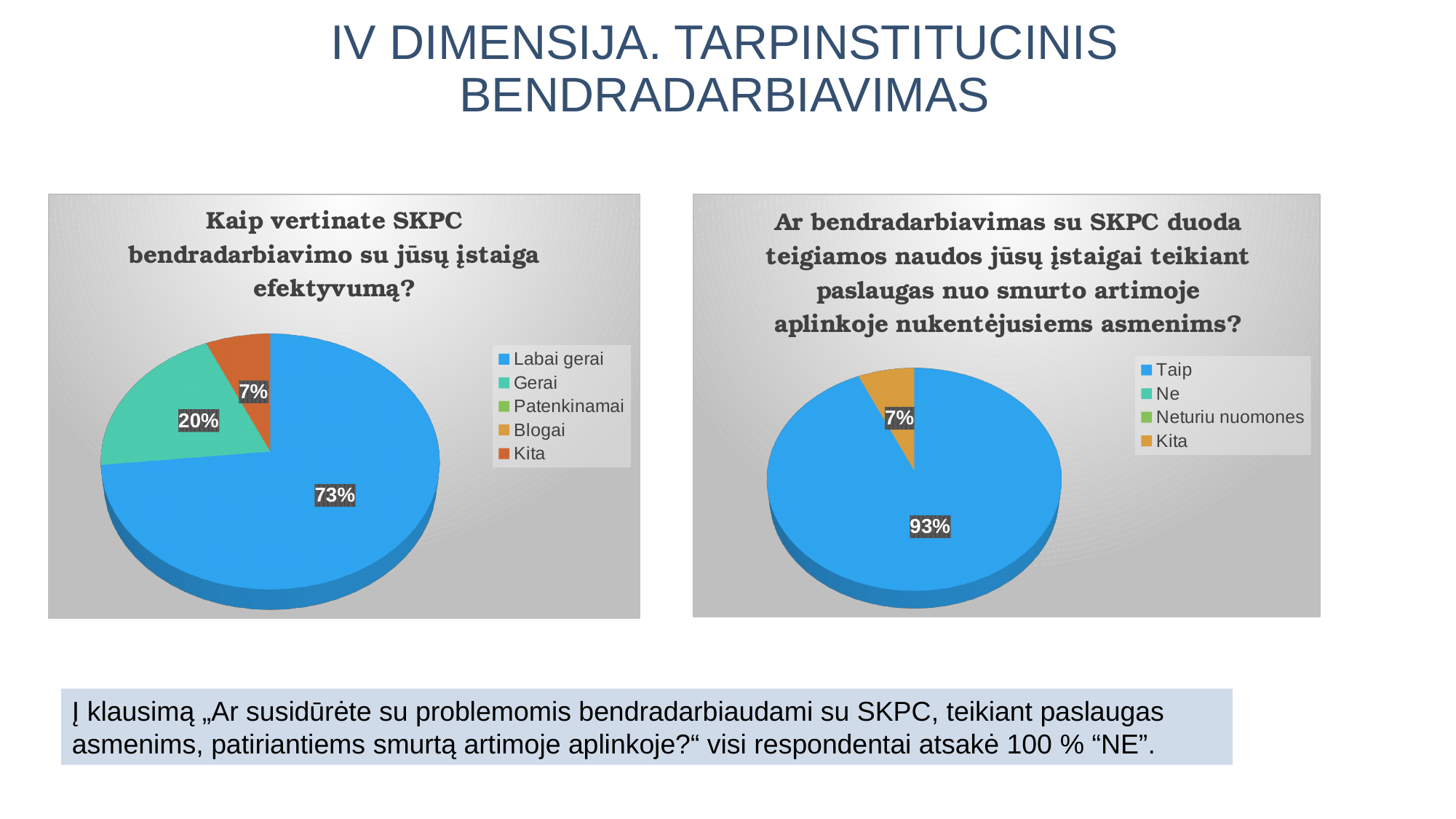

# IV dimensija. Tarpinstitucinis bendradarbiavimas

[unsupported chart]

[unsupported chart]

Į klausimą „Ar susidūrėte su problemomis bendradarbiaudami su SKPC, teikiant paslaugas asmenims, patiriantiems smurtą artimoje aplinkoje?“ visi respondentai atsakė 100 % “NE”.